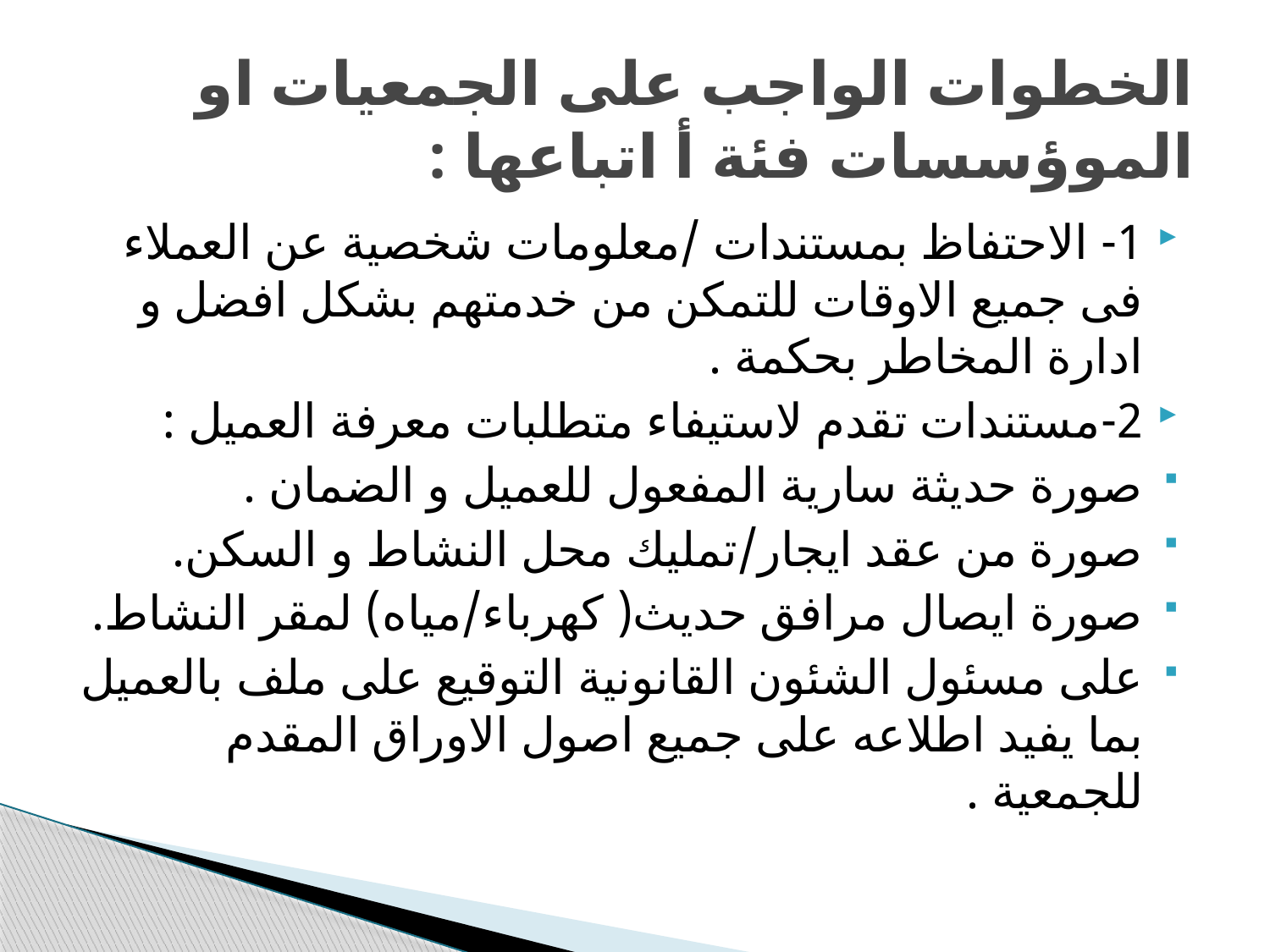

# الخطوات الواجب على الجمعيات او الموؤسسات فئة أ اتباعها :
1- الاحتفاظ بمستندات /معلومات شخصية عن العملاء فى جميع الاوقات للتمكن من خدمتهم بشكل افضل و ادارة المخاطر بحكمة .
2-مستندات تقدم لاستيفاء متطلبات معرفة العميل :
صورة حديثة سارية المفعول للعميل و الضمان .
صورة من عقد ايجار/تمليك محل النشاط و السكن.
صورة ايصال مرافق حديث( كهرباء/مياه) لمقر النشاط.
على مسئول الشئون القانونية التوقيع على ملف بالعميل بما يفيد اطلاعه على جميع اصول الاوراق المقدم للجمعية .